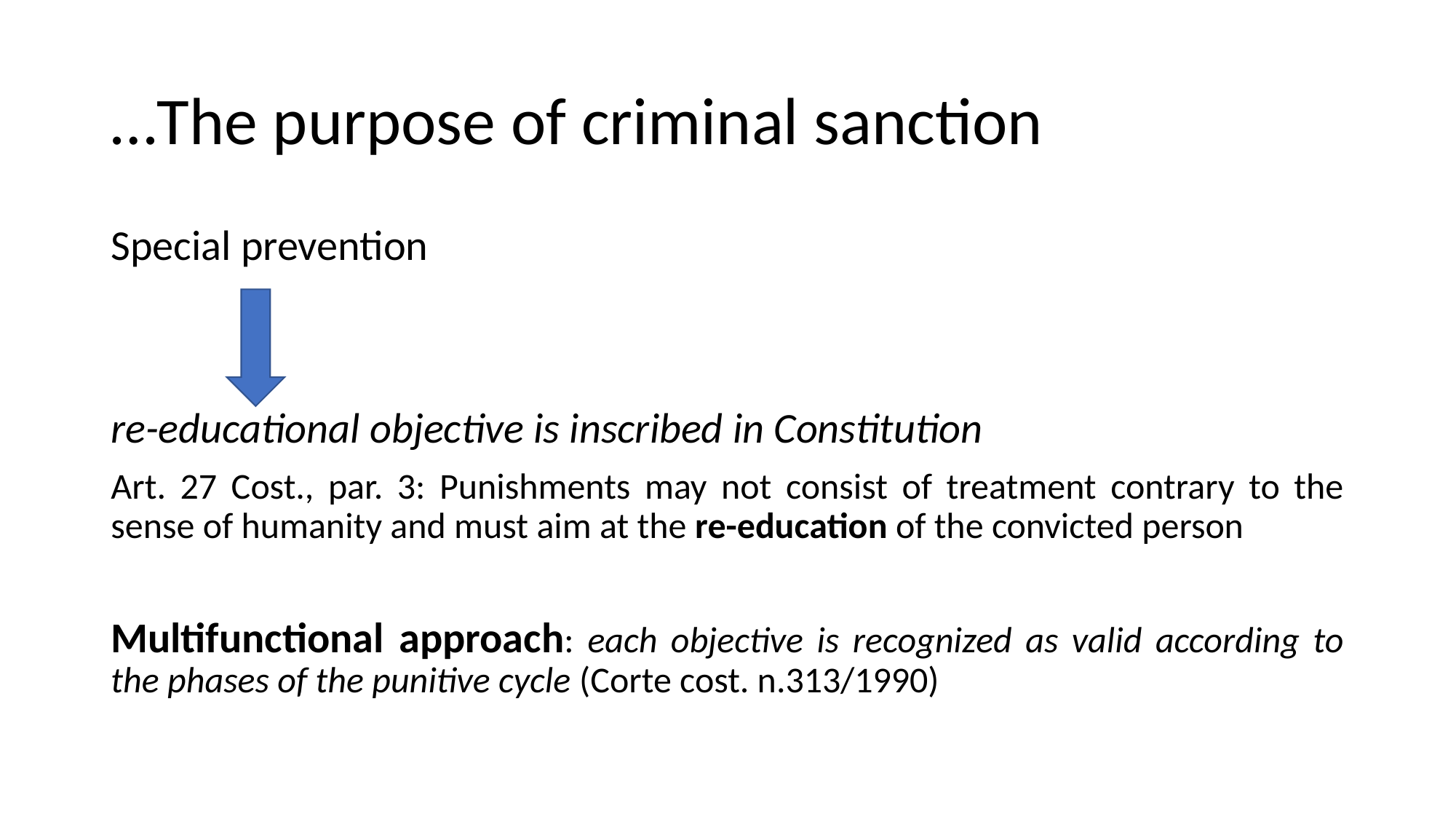

# …The purpose of criminal sanction
Special prevention

re-educational objective is inscribed in Constitution
Art. 27 Cost., par. 3: Punishments may not consist of treatment contrary to the sense of humanity and must aim at the re-education of the convicted person

Multifunctional approach: each objective is recognized as valid according to the phases of the punitive cycle (Corte cost. n.313/1990)